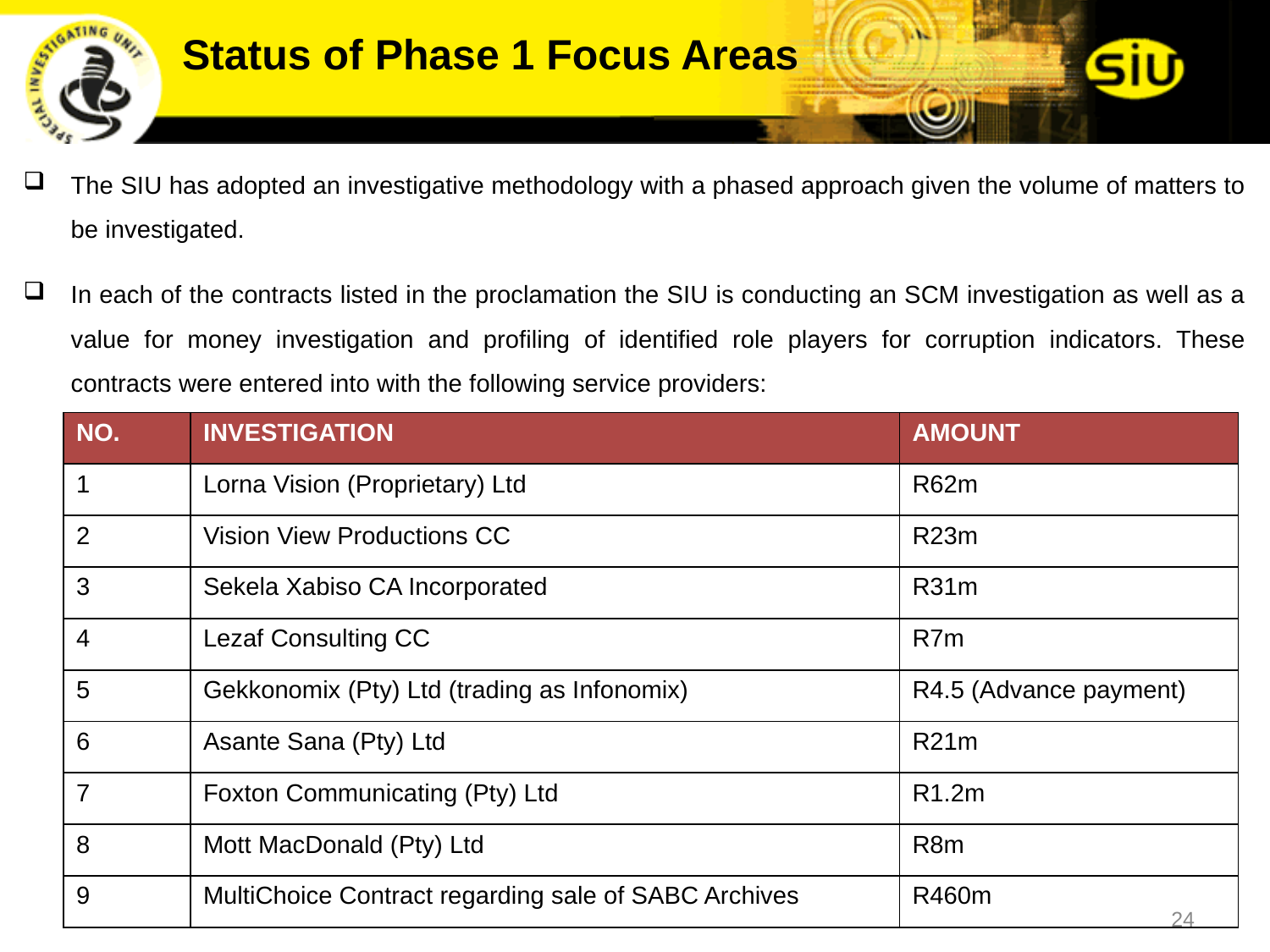

Status of Phase 1 Focus Areas
The SIU has adopted an investigative methodology with a phased approach given the volume of matters to be investigated.
In each of the contracts listed in the proclamation the SIU is conducting an SCM investigation as well as a value for money investigation and profiling of identified role players for corruption indicators. These contracts were entered into with the following service providers:

| NO. | INVESTIGATION | AMOUNT |
| --- | --- | --- |
| 1 | Lorna Vision (Proprietary) Ltd | R62m |
| 2 | Vision View Productions CC | R23m |
| 3 | Sekela Xabiso CA Incorporated | R31m |
| 4 | Lezaf Consulting CC | R7m |
| 5 | Gekkonomix (Pty) Ltd (trading as Infonomix) | R4.5 (Advance payment) |
| 6 | Asante Sana (Pty) Ltd | R21m |
| 7 | Foxton Communicating (Pty) Ltd | R1.2m |
| 8 | Mott MacDonald (Pty) Ltd | R8m |
| 9 | MultiChoice Contract regarding sale of SABC Archives | R460m |
24